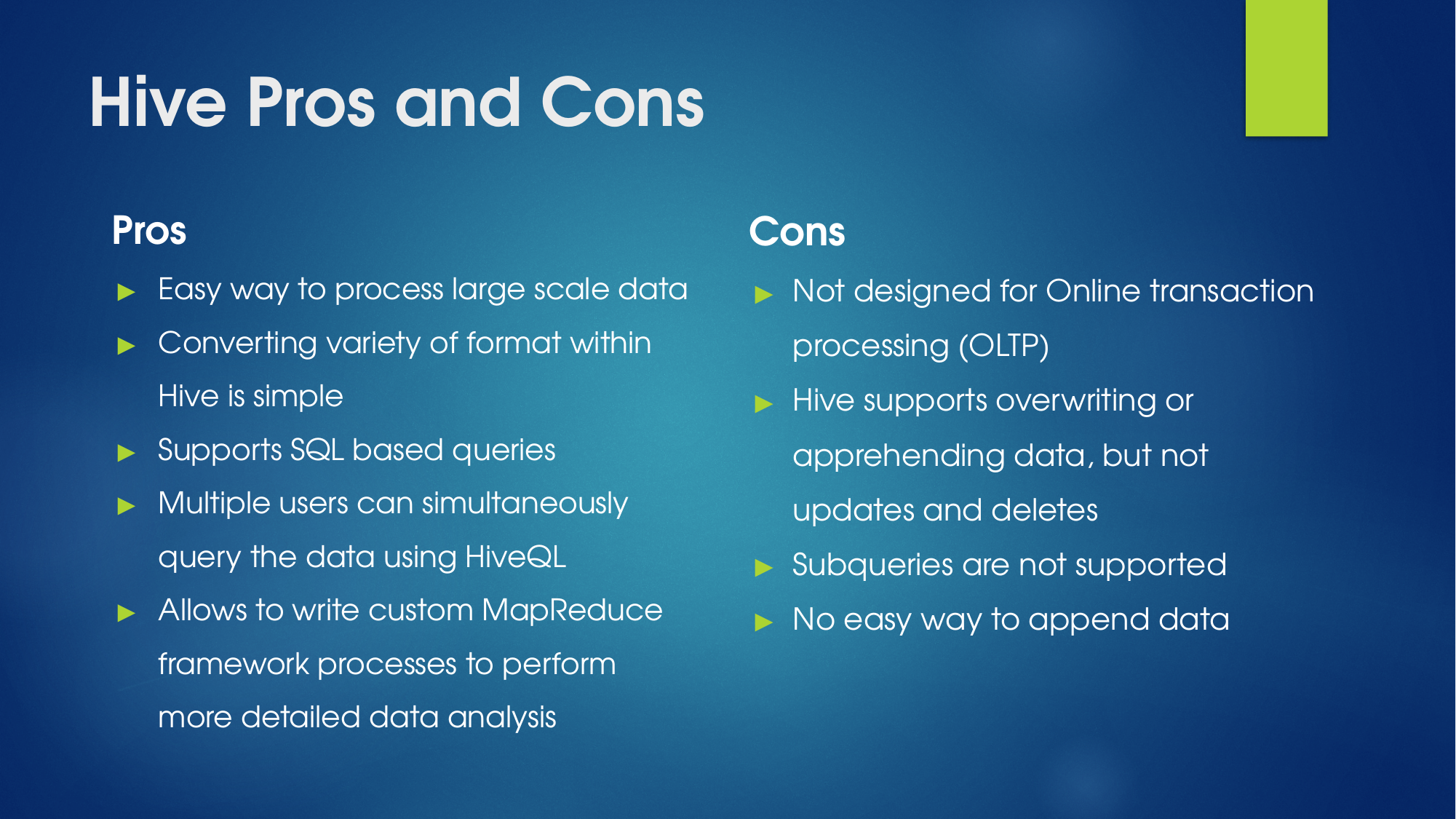

# Hive Pros and Cons
Cons
Not designed for Online transaction processing (OLTP)
Hive supports overwriting or apprehending data, but not updates and deletes
Subqueries are not supported
No easy way to append data

Pros
Easy way to process large scale data
Converting variety of format within Hive is simple
Supports SQL based queries
Multiple users can simultaneously query the data using HiveQL
Allows to write custom MapReduce framework processes to perform more detailed data analysis